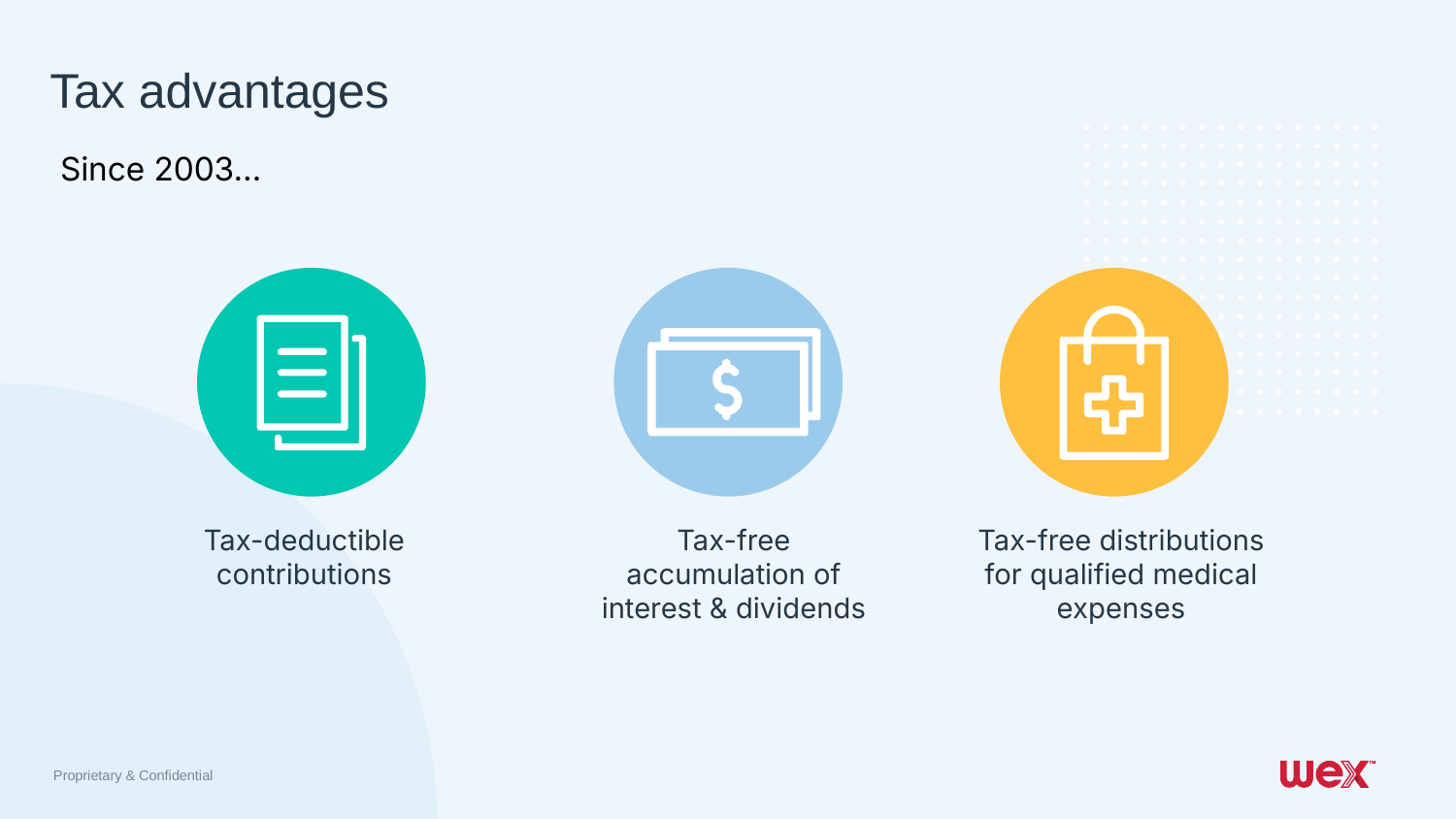

# Tax advantages
Since 2003…

Tax-free accumulation of interest & dividends

Tax-free distributions for qualified medical expenses

Tax-deductible contributions